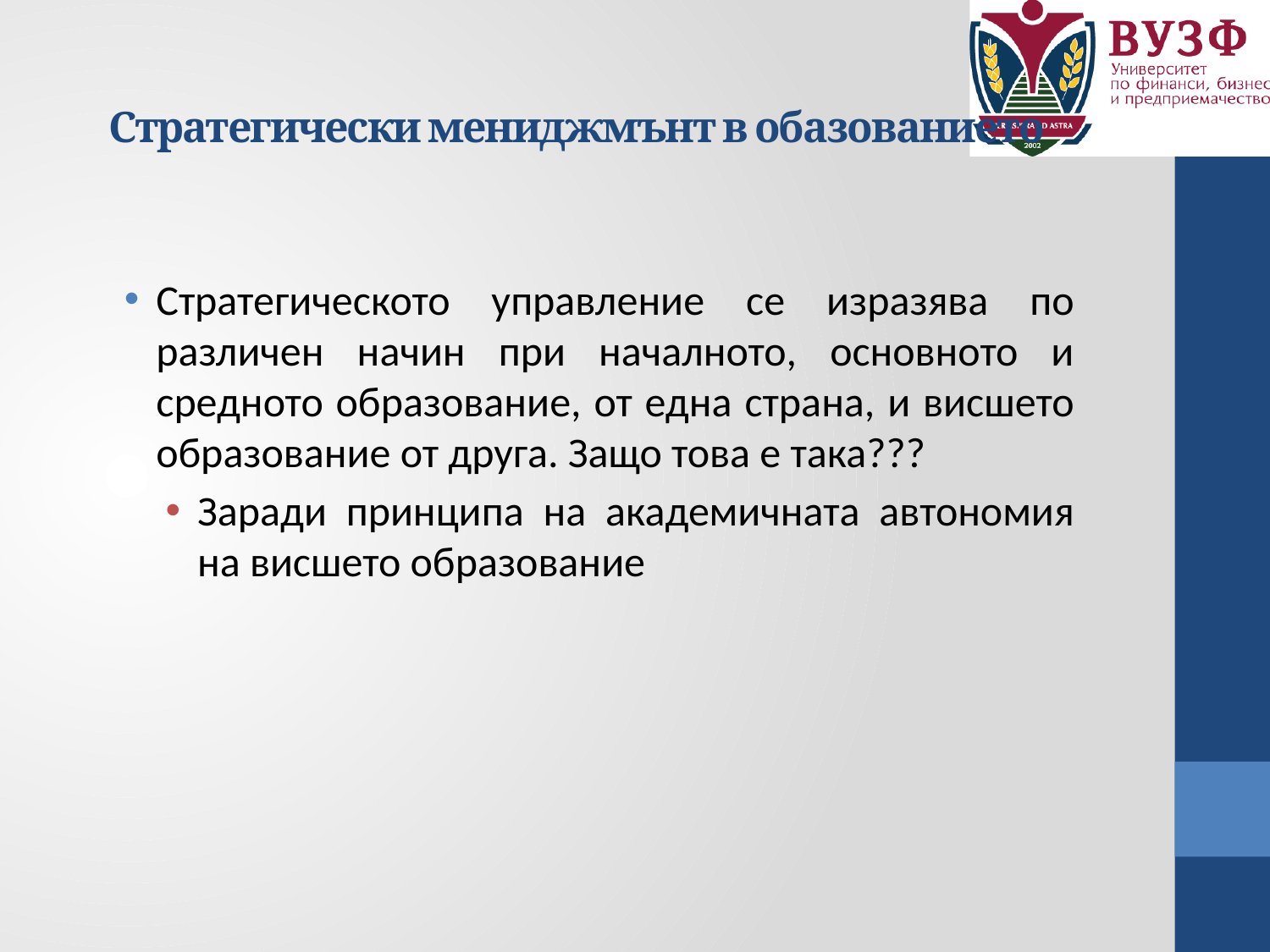

# Стратегически мениджмънт в обазованието
Стратегическото управление се изразява по различен начин при началното, основното и средното образование, от една страна, и висшето образование от друга. Защо това е така???
Заради принципа на академичната автономия на висшето образование